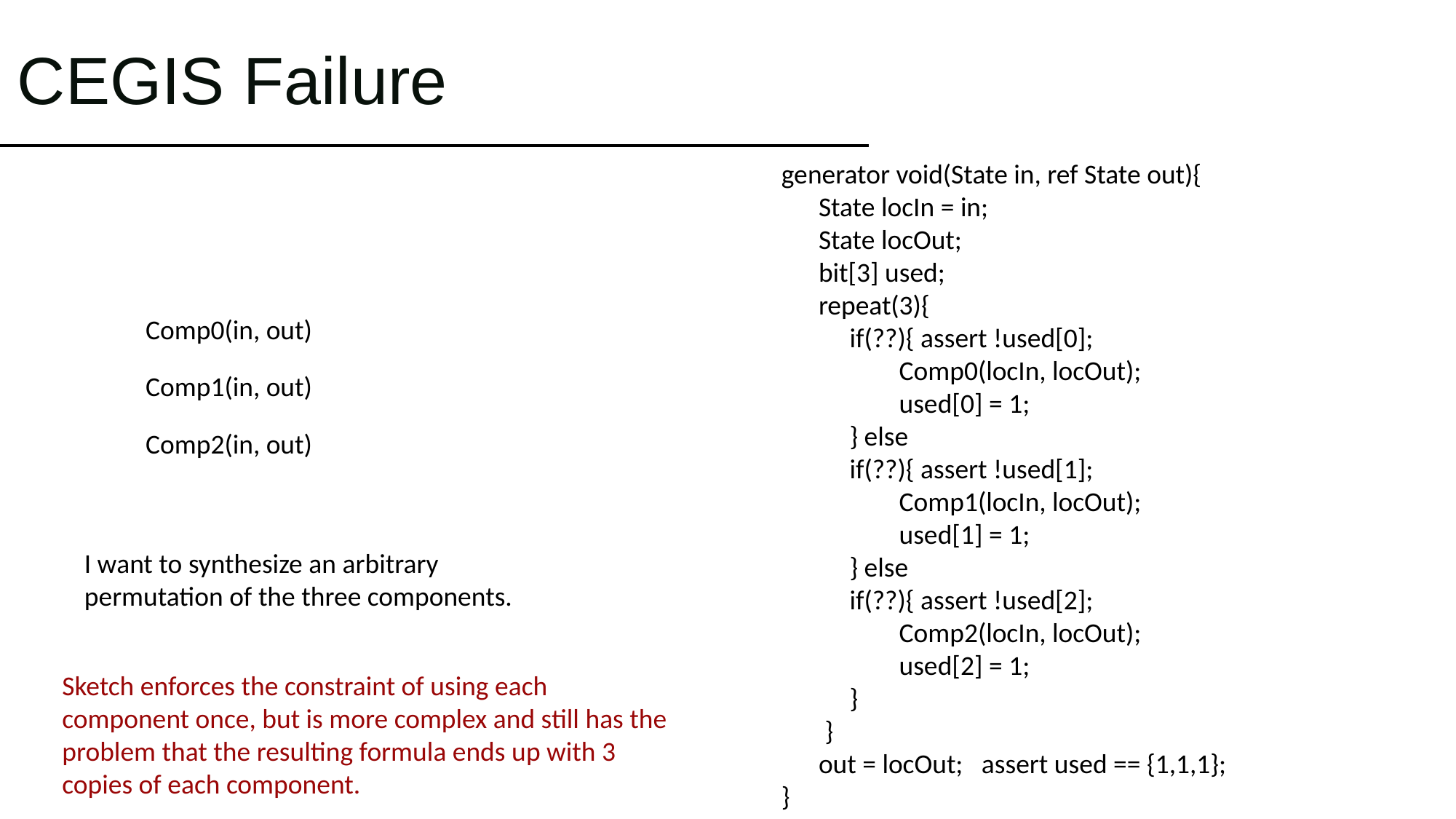

# CEGIS Failure
generator void(State in, ref State out){
      State locIn = in;
      State locOut;
      bit[3] used;
      repeat(3){
           if(??){ assert !used[0];
                   Comp0(locIn, locOut);
                   used[0] = 1;
           } else
           if(??){ assert !used[1];
                   Comp1(locIn, locOut);
                   used[1] = 1;
           } else
           if(??){ assert !used[2];
                   Comp2(locIn, locOut);
                   used[2] = 1;
           }
       }
      out = locOut;   assert used == {1,1,1};
}
Comp0(in, out)
Comp1(in, out)
Comp2(in, out)
I want to synthesize an arbitrary
permutation of the three components.
Sketch enforces the constraint of using each component once, but is more complex and still has the problem that the resulting formula ends up with 3 copies of each component.